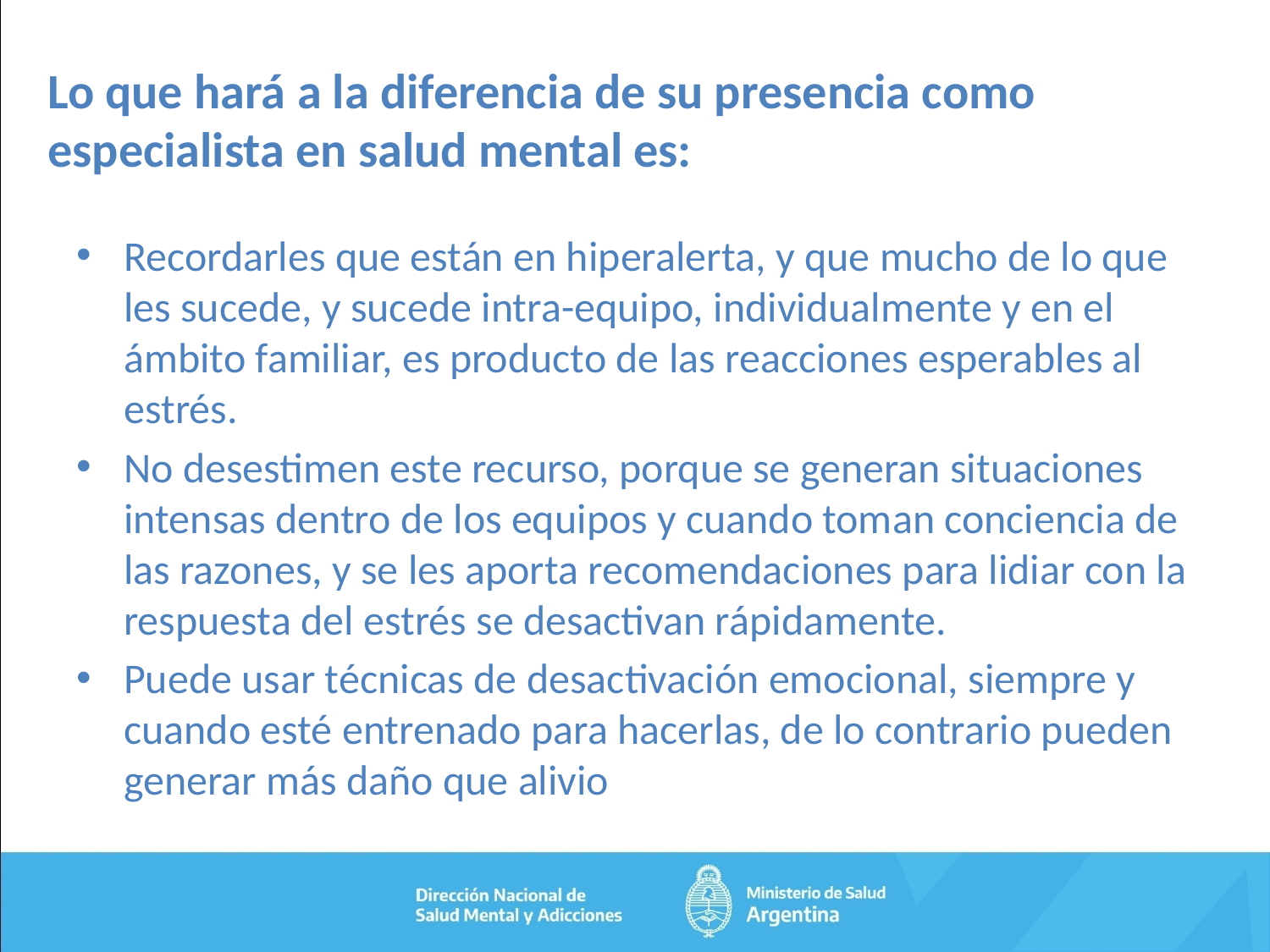

# Lo que hará a la diferencia de su presencia como especialista en salud mental es:
Recordarles que están en hiperalerta, y que mucho de lo que les sucede, y sucede intra-equipo, individualmente y en el ámbito familiar, es producto de las reacciones esperables al estrés.
No desestimen este recurso, porque se generan situaciones intensas dentro de los equipos y cuando toman conciencia de las razones, y se les aporta recomendaciones para lidiar con la respuesta del estrés se desactivan rápidamente.
Puede usar técnicas de desactivación emocional, siempre y cuando esté entrenado para hacerlas, de lo contrario pueden generar más daño que alivio